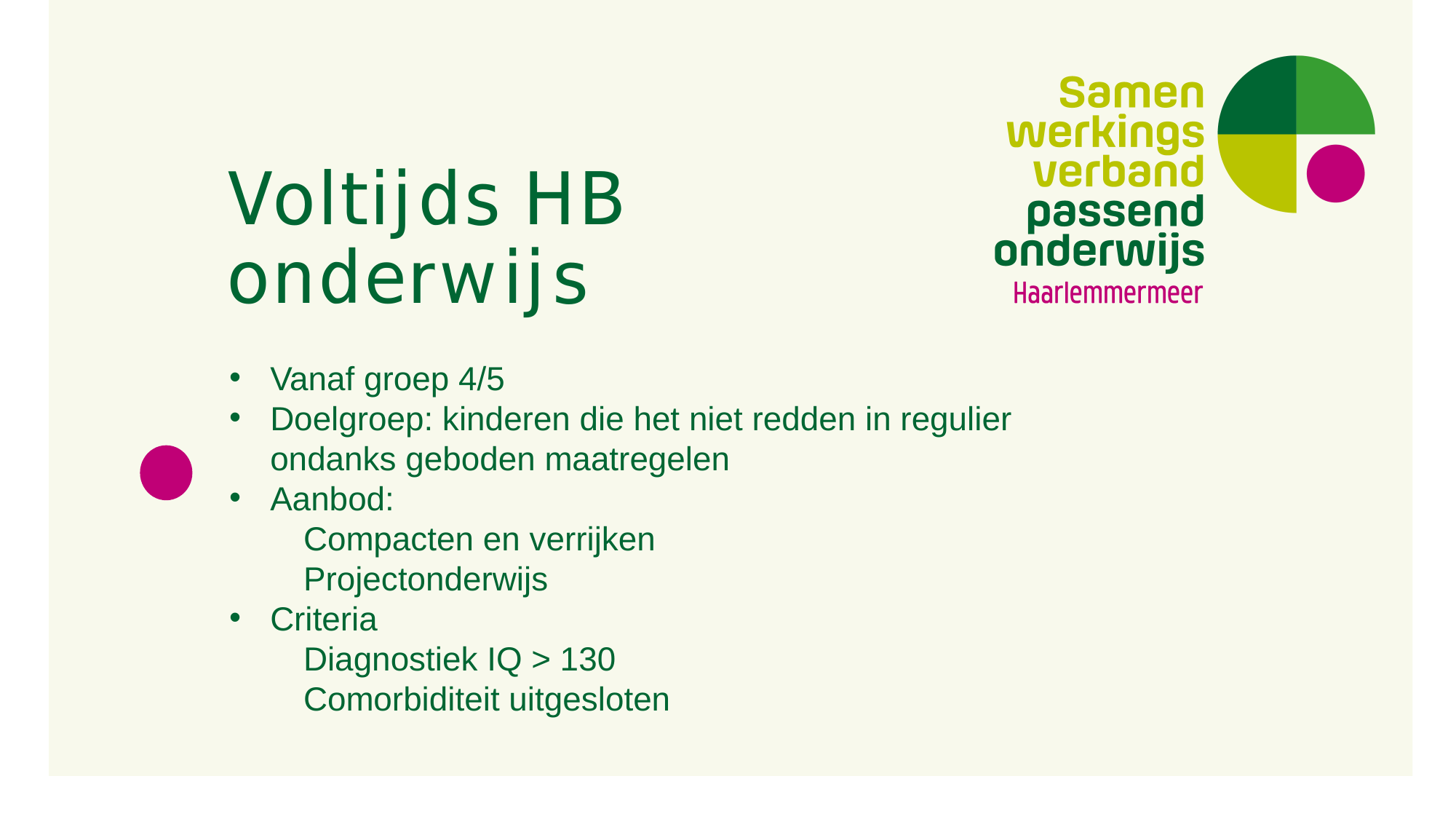

# Voltijds HB onderwijs
Vanaf groep 4/5
Doelgroep: kinderen die het niet redden in regulier ondanks geboden maatregelen
Aanbod:
        Compacten en verrijken
        Projectonderwijs
Criteria
        Diagnostiek IQ > 130
        Comorbiditeit uitgesloten